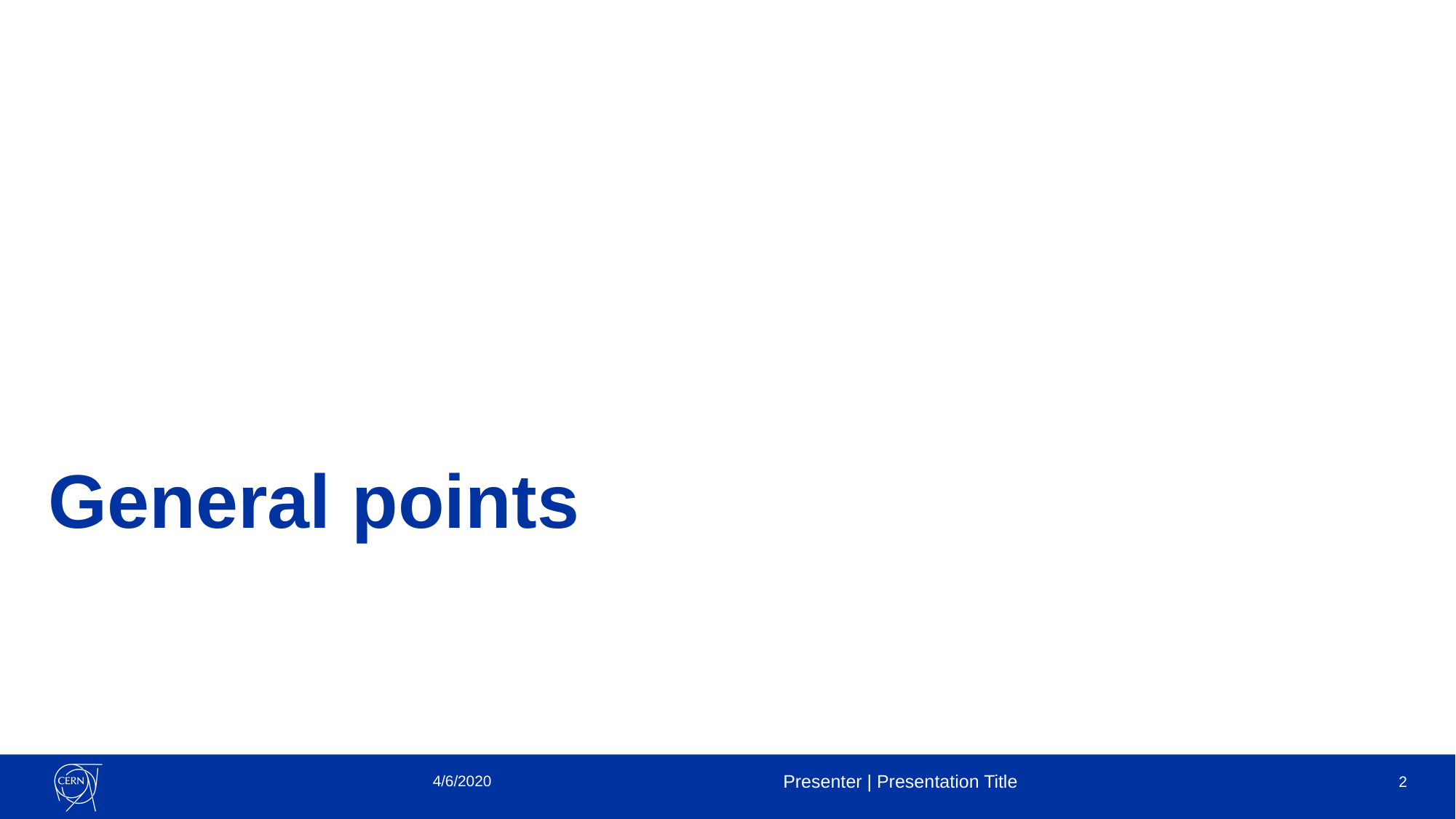

# General points

4/6/2020
Presenter | Presentation Title
2